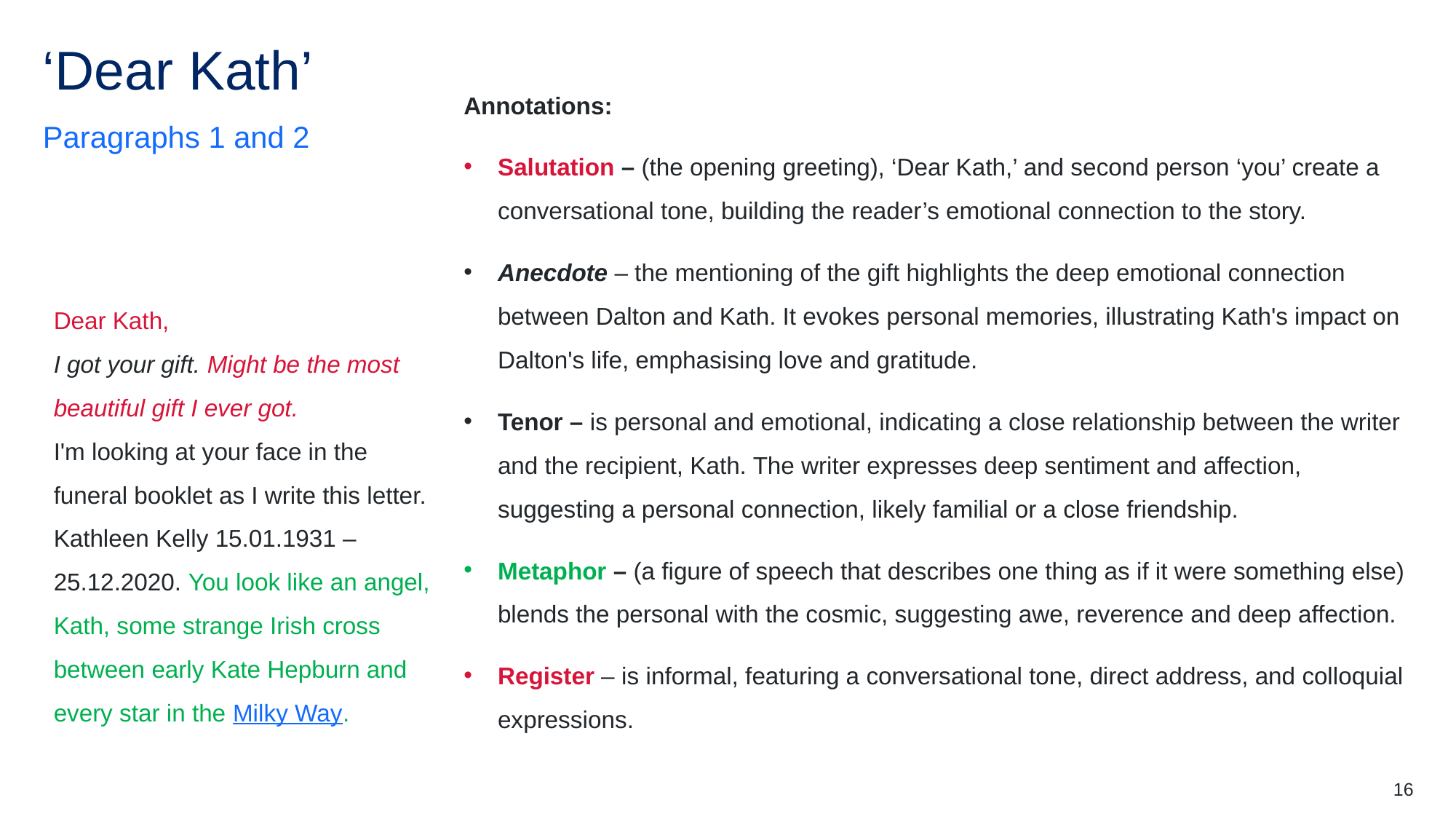

# ‘Dear Kath’ (2)
Annotations:
Salutation – (the opening greeting), ‘Dear Kath,’ and second person ‘you’ create a conversational tone, building the reader’s emotional connection to the story.
Anecdote – the mentioning of the gift highlights the deep emotional connection between Dalton and Kath. It evokes personal memories, illustrating Kath's impact on Dalton's life, emphasising love and gratitude.
Tenor – is personal and emotional, indicating a close relationship between the writer and the recipient, Kath. The writer expresses deep sentiment and affection, suggesting a personal connection, likely familial or a close friendship.
Metaphor – (a figure of speech that describes one thing as if it were something else) blends the personal with the cosmic, suggesting awe, reverence and deep affection.
Register – is informal, featuring a conversational tone, direct address, and colloquial expressions.
Paragraphs 1 and 2
Dear Kath,
I got your gift. Might be the most beautiful gift I ever got.
I'm looking at your face in the funeral booklet as I write this letter. Kathleen Kelly 15.01.1931 – 25.12.2020. You look like an angel, Kath, some strange Irish cross between early Kate Hepburn and every star in the Milky Way.
16